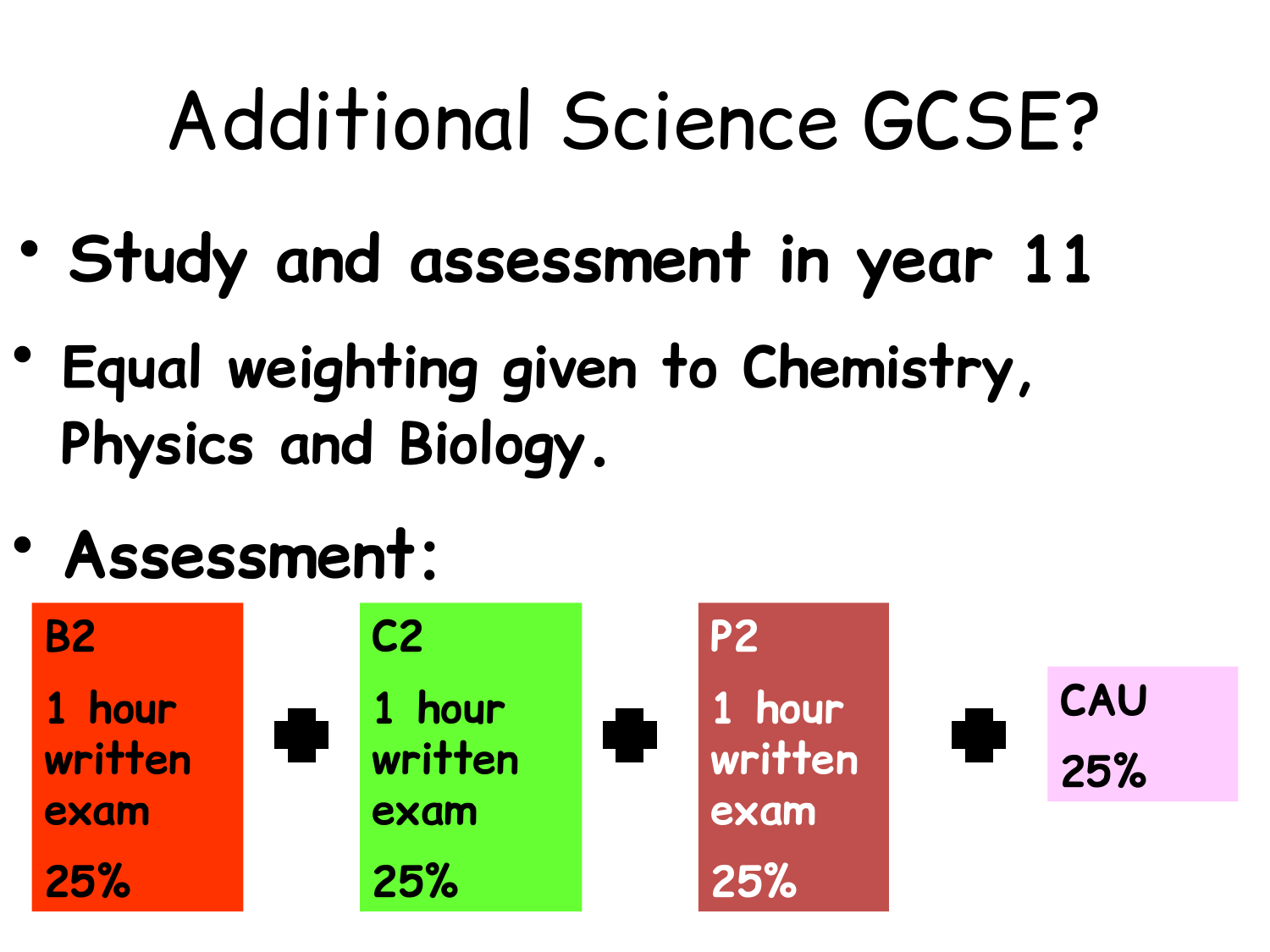

# Additional Science GCSE?
 Study and assessment in year 11
 Equal weighting given to Chemistry,
  Physics and Biology.

 Assessment:

B2
1 hour written exam
25%
C2
1 hour written exam
25%
P2
1 hour written exam
25%
CAU
25%